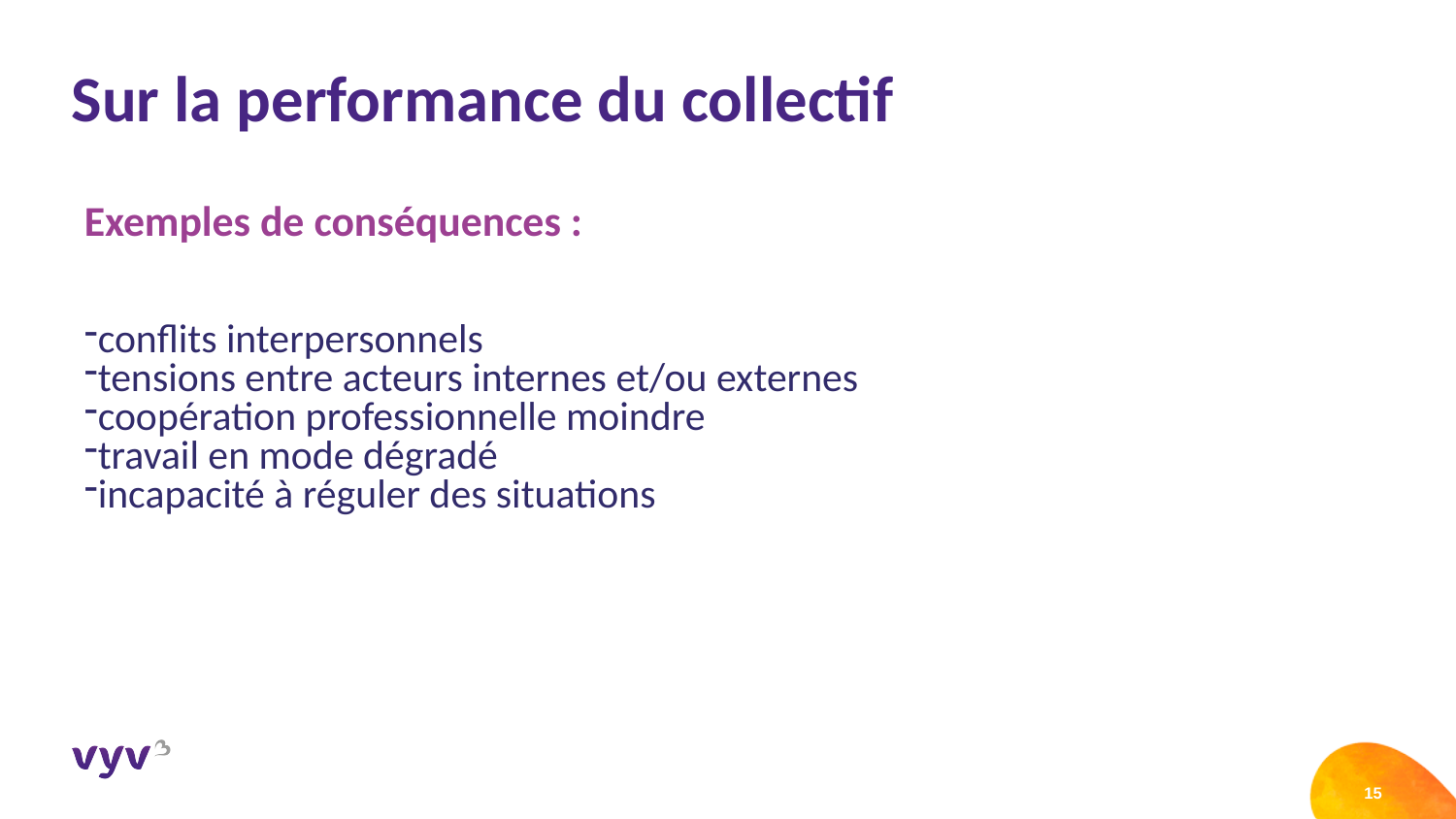

# Sur la performance du collectif 3/ Identifier les conséquences

Exemples de conséquences :

conflits interpersonnels
tensions entre acteurs internes et/ou externes
coopération professionnelle moindre
travail en mode dégradé
incapacité à réguler des situations

15